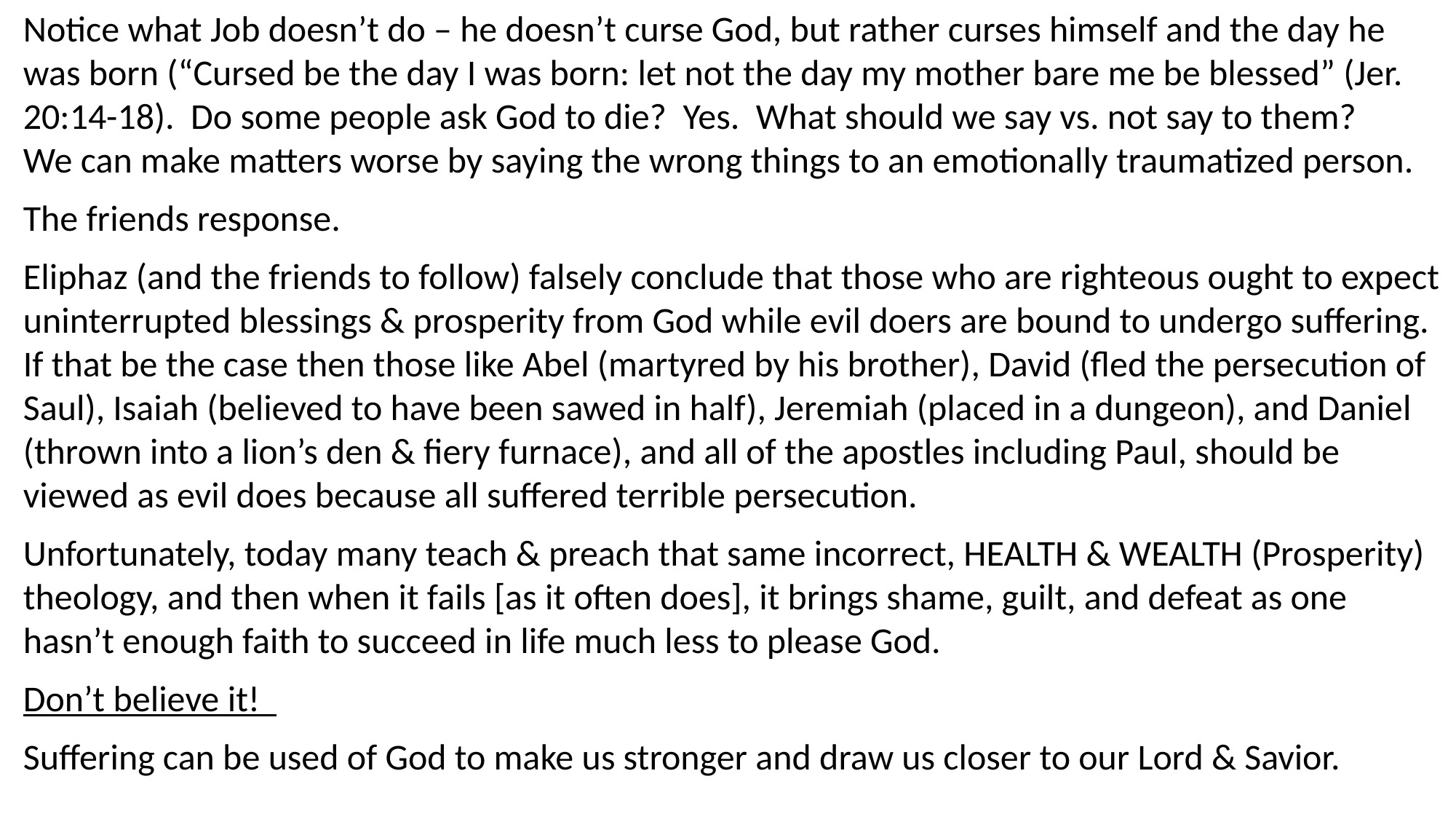

Notice what Job doesn’t do – he doesn’t curse God, but rather curses himself and the day he was born (“Cursed be the day I was born: let not the day my mother bare me be blessed” (Jer. 20:14-18).  Do some people ask God to die?  Yes.  What should we say vs. not say to them?
We can make matters worse by saying the wrong things to an emotionally traumatized person.

The friends response.

Eliphaz (and the friends to follow) falsely conclude that those who are righteous ought to expect uninterrupted blessings & prosperity from God while evil doers are bound to undergo suffering.  If that be the case then those like Abel (martyred by his brother), David (fled the persecution of Saul), Isaiah (believed to have been sawed in half), Jeremiah (placed in a dungeon), and Daniel (thrown into a lion’s den & fiery furnace), and all of the apostles including Paul, should be viewed as evil does because all suffered terrible persecution.

Unfortunately, today many teach & preach that same incorrect, HEALTH & WEALTH (Prosperity) theology, and then when it fails [as it often does], it brings shame, guilt, and defeat as one hasn’t enough faith to succeed in life much less to please God.

Don’t believe it!

Suffering can be used of God to make us stronger and draw us closer to our Lord & Savior.